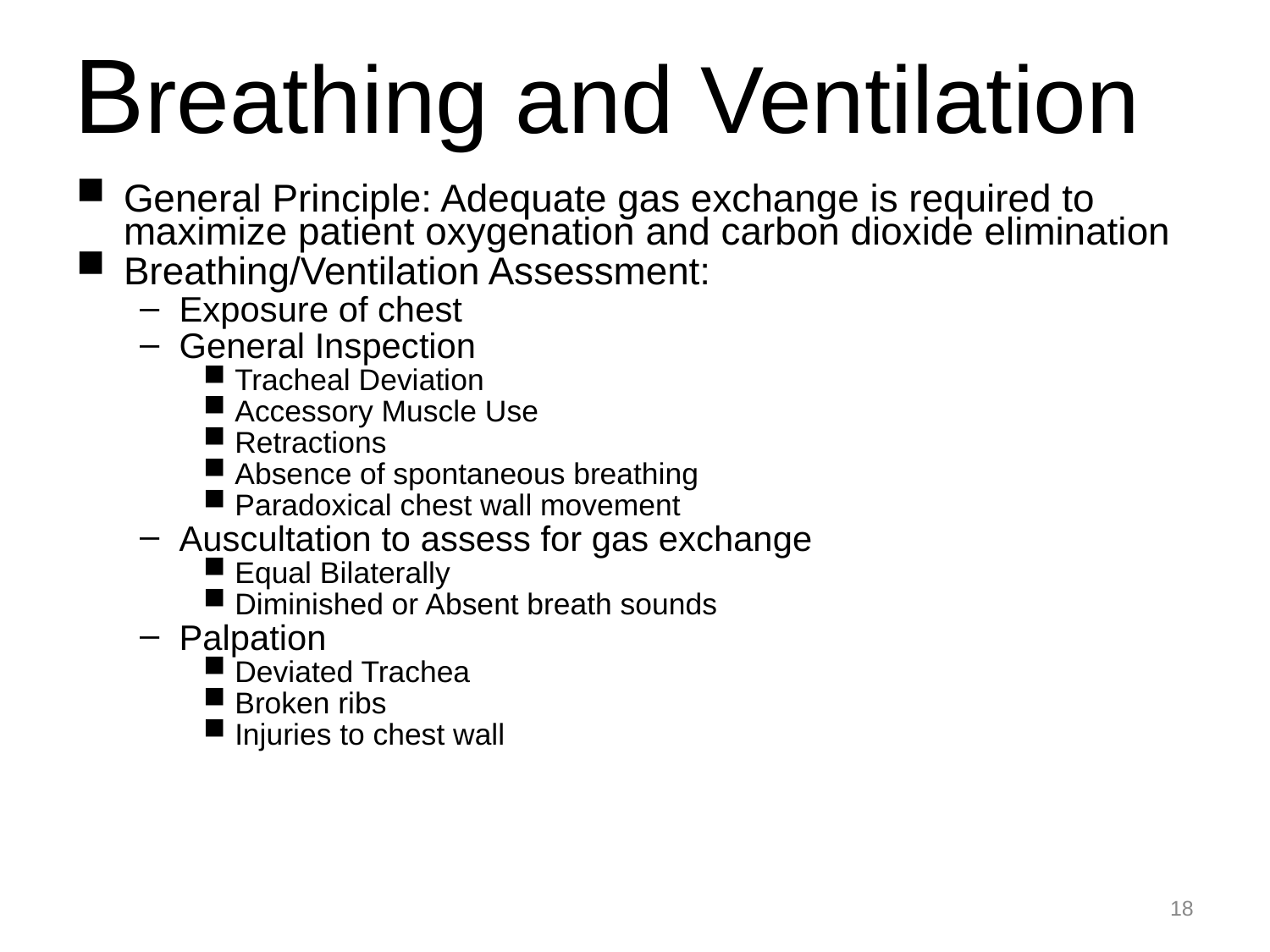

# Breathing and Ventilation
General Principle: Adequate gas exchange is required to maximize patient oxygenation and carbon dioxide elimination
Breathing/Ventilation Assessment:
Exposure of chest
General Inspection
Tracheal Deviation
Accessory Muscle Use
Retractions
Absence of spontaneous breathing
Paradoxical chest wall movement
Auscultation to assess for gas exchange
Equal Bilaterally
Diminished or Absent breath sounds
Palpation
Deviated Trachea
Broken ribs
Injuries to chest wall

18